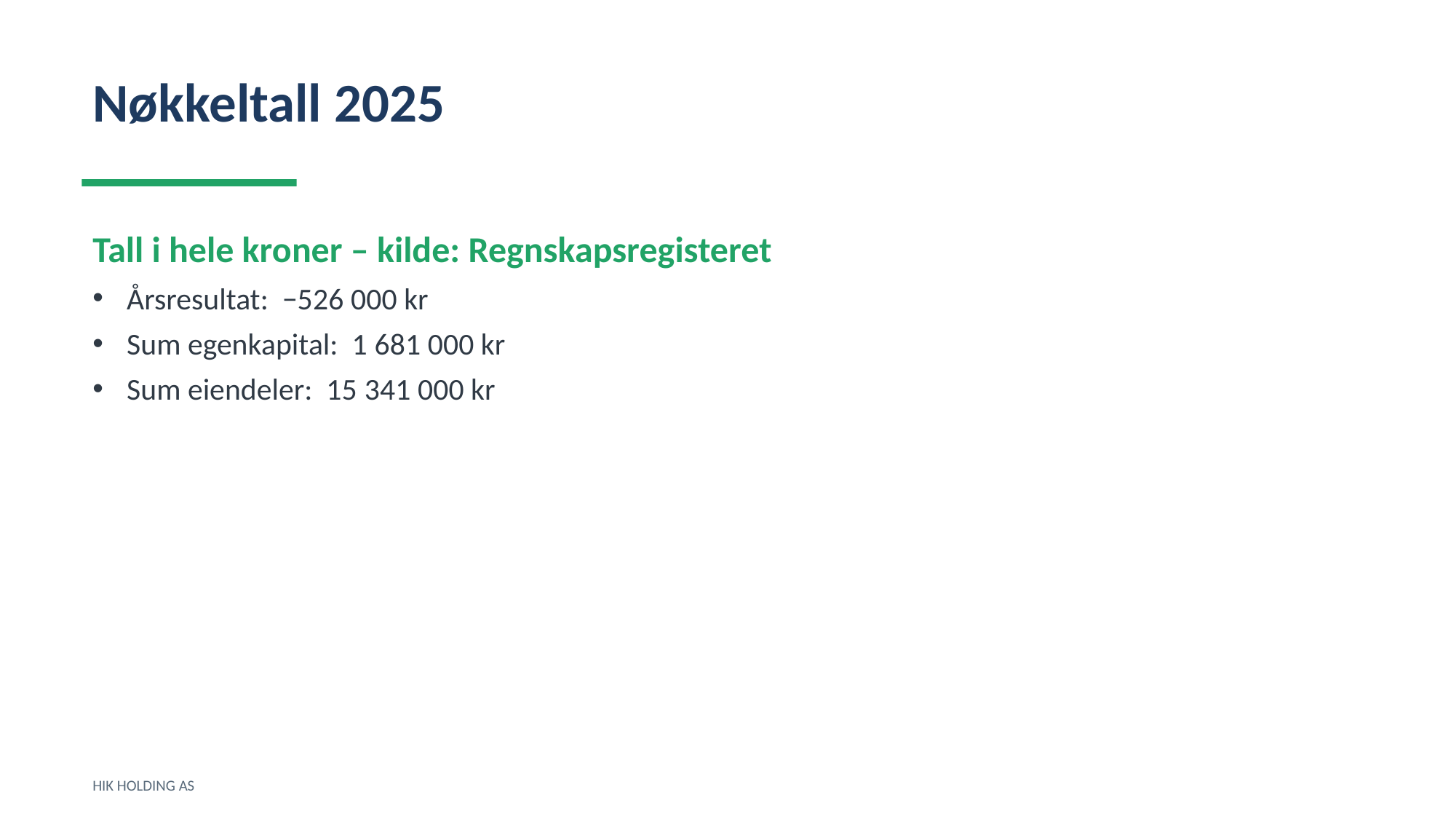

Nøkkeltall 2025

Tall i hele kroner – kilde: Regnskapsregisteret
Årsresultat:  −526 000 kr
Sum egenkapital:  1 681 000 kr
Sum eiendeler:  15 341 000 kr
HIK HOLDING AS